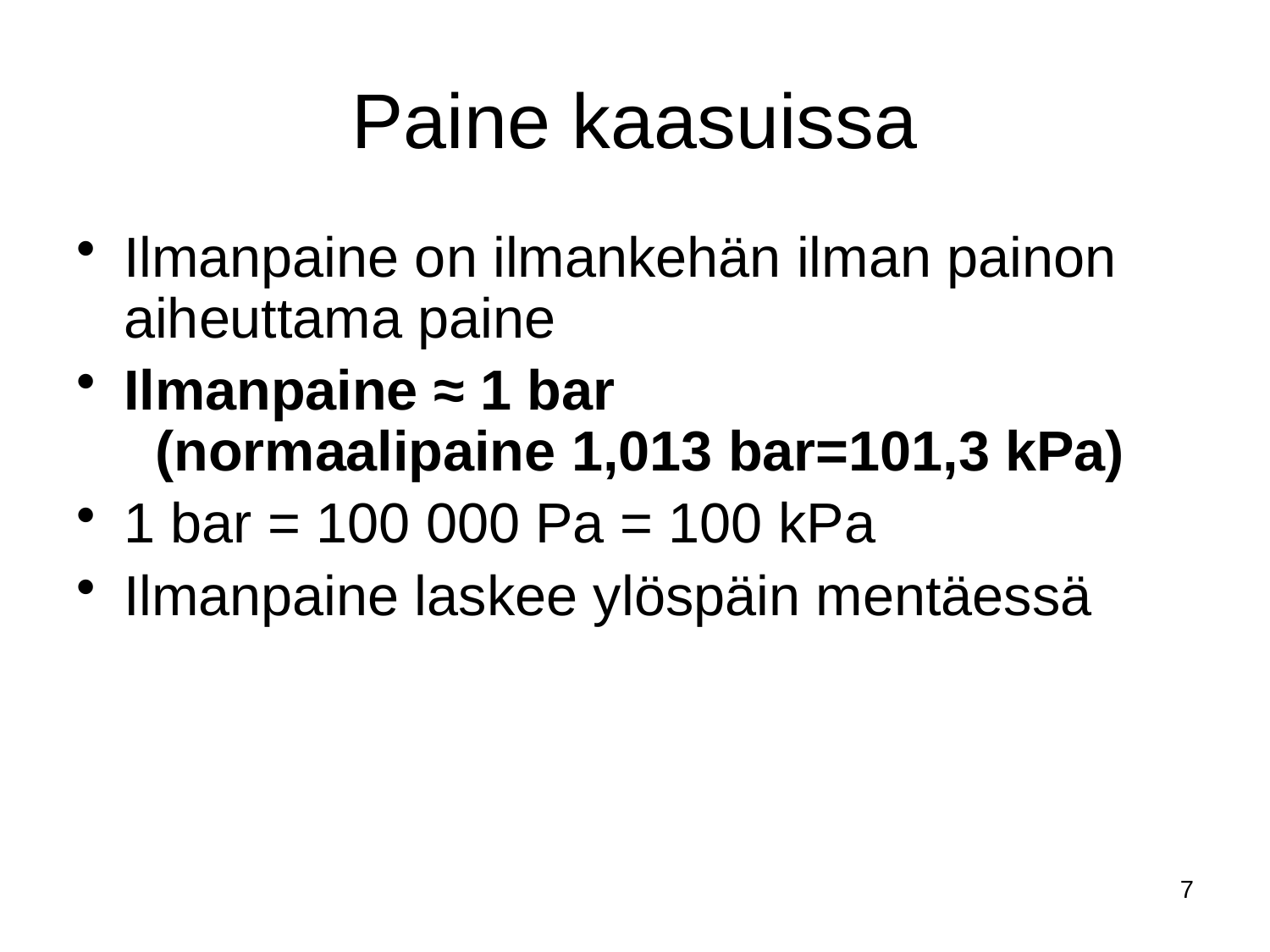

# Paine kaasuissa
Ilmanpaine on ilmankehän ilman painon aiheuttama paine
Ilmanpaine ≈ 1 bar
  (normaalipaine 1,013 bar=101,3 kPa)
1 bar = 100 000 Pa = 100 kPa
Ilmanpaine laskee ylöspäin mentäessä

7